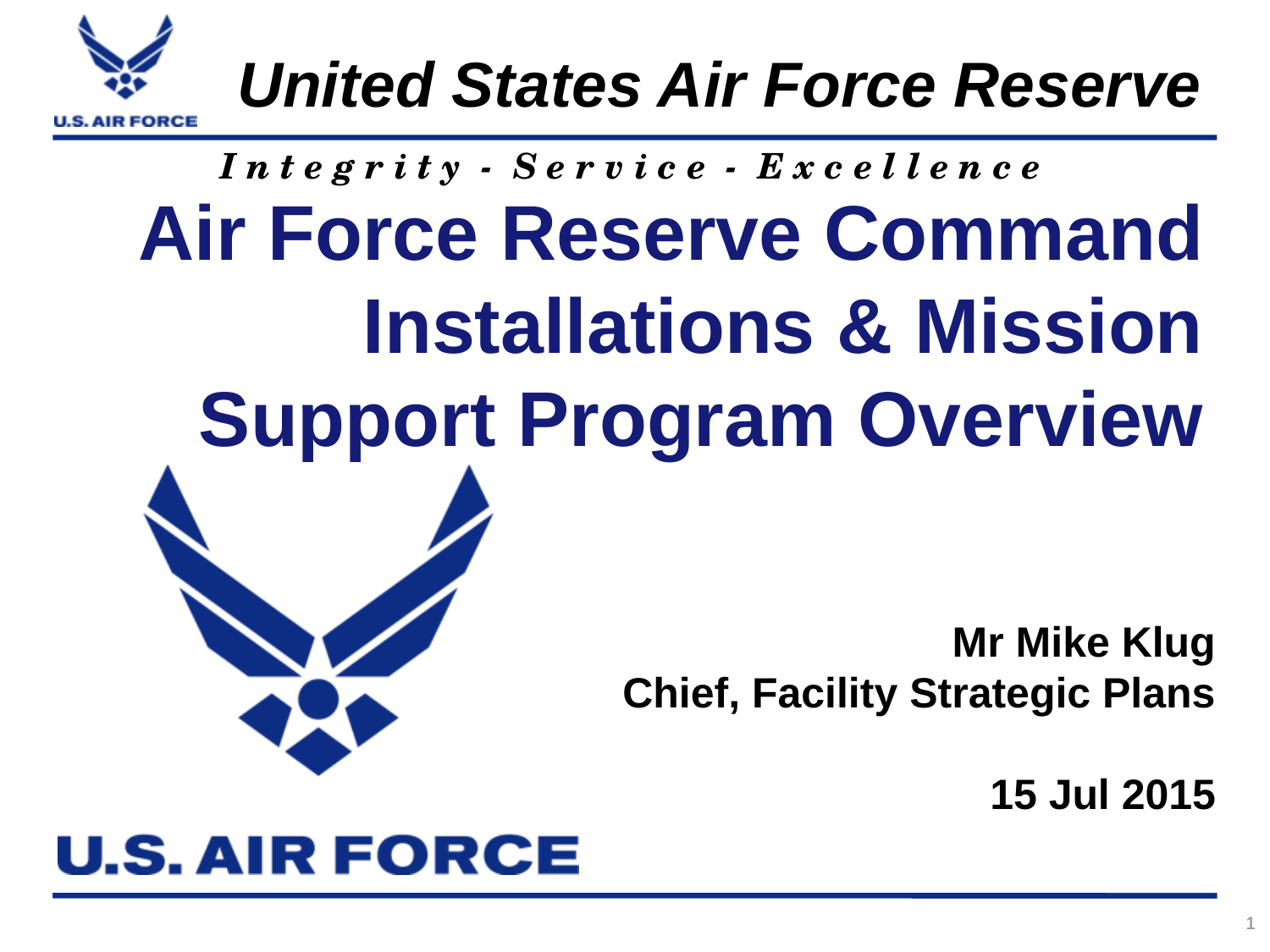

# Air Force Reserve Command Installations & Mission Support Program Overview

Mr Mike Klug
Chief, Facility Strategic Plans

15 Jul 2015
1
1